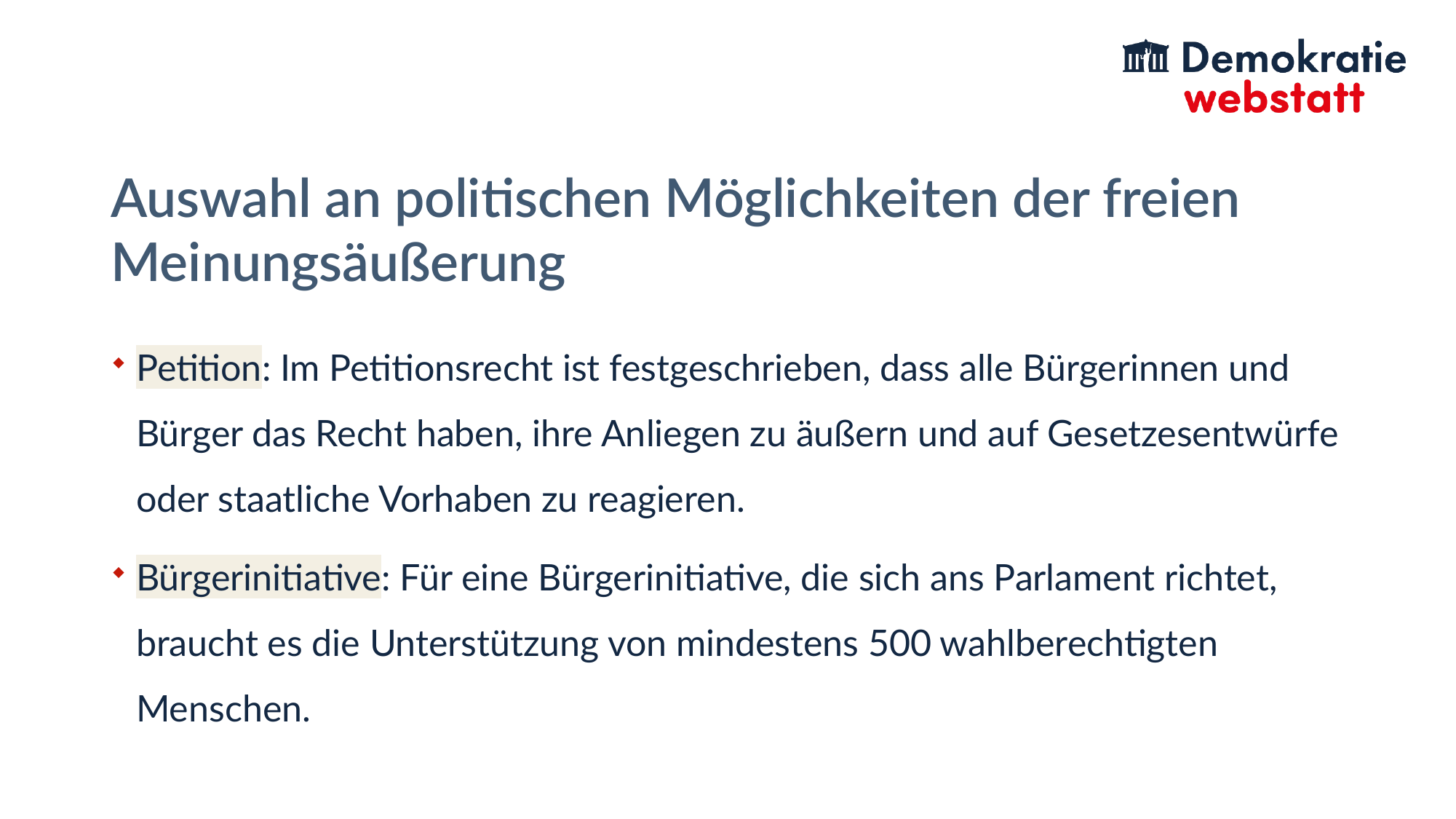

# Auswahl an politischen Möglichkeiten der freien Meinungsäußerung
Petition: Im Petitionsrecht ist festgeschrieben, dass alle Bürgerinnen und Bürger das Recht haben, ihre Anliegen zu äußern und auf Gesetzesentwürfe oder staatliche Vorhaben zu reagieren.
Bürgerinitiative: Für eine Bürgerinitiative, die sich ans Parlament richtet, braucht es die Unterstützung von mindestens 500 wahlberechtigten Menschen.